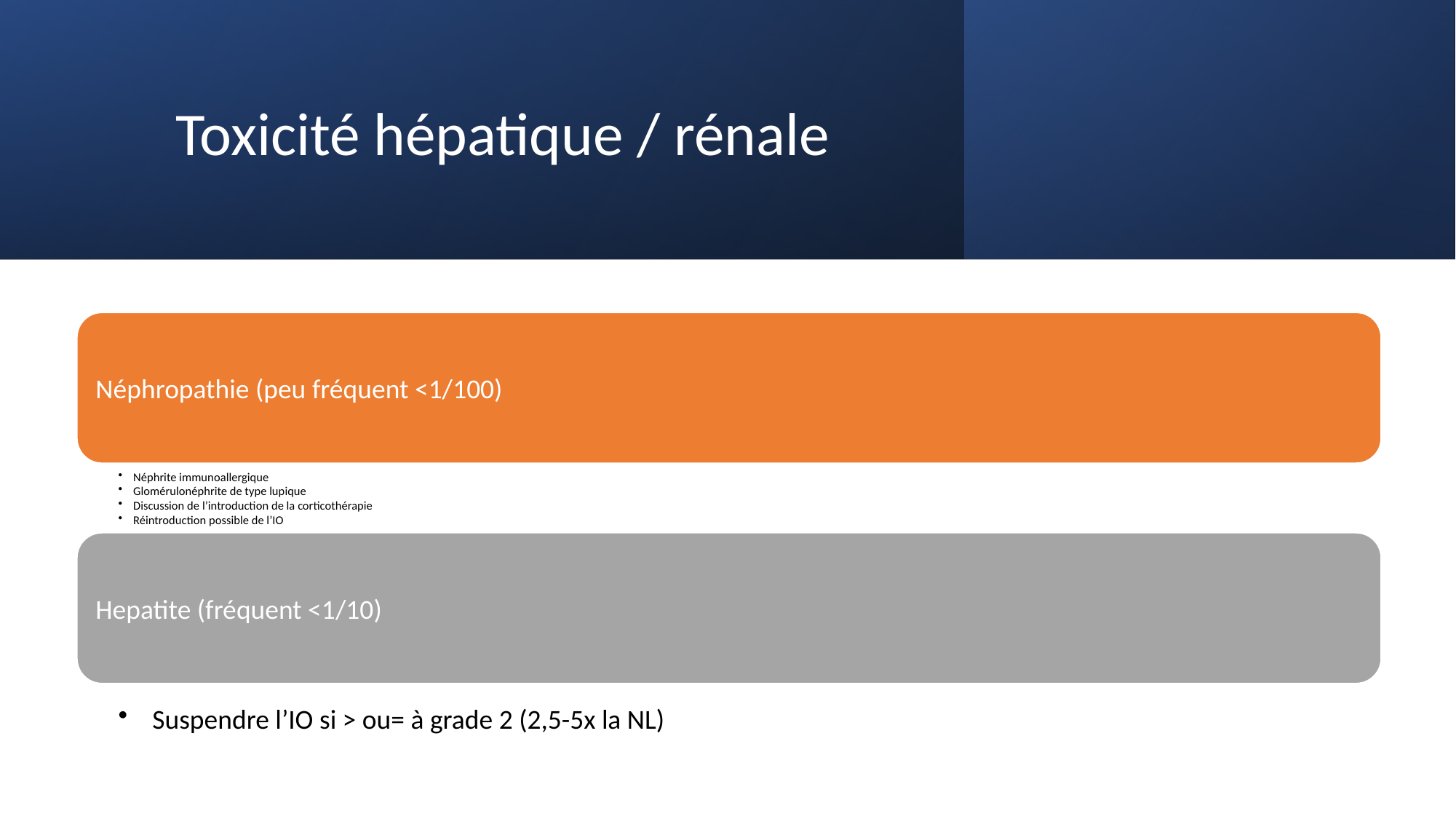

# Toxicité hépatique / rénale
Néphropathie (peu fréquent <1/100)
Néphrite immunoallergique
Glomérulonéphrite de type lupique
Discussion de l’introduction de la corticothérapie
Réintroduction possible de l’IO
Hepatite (fréquent <1/10)
Suspendre l’IO si > ou= à grade 2 (2,5-5x la NL)